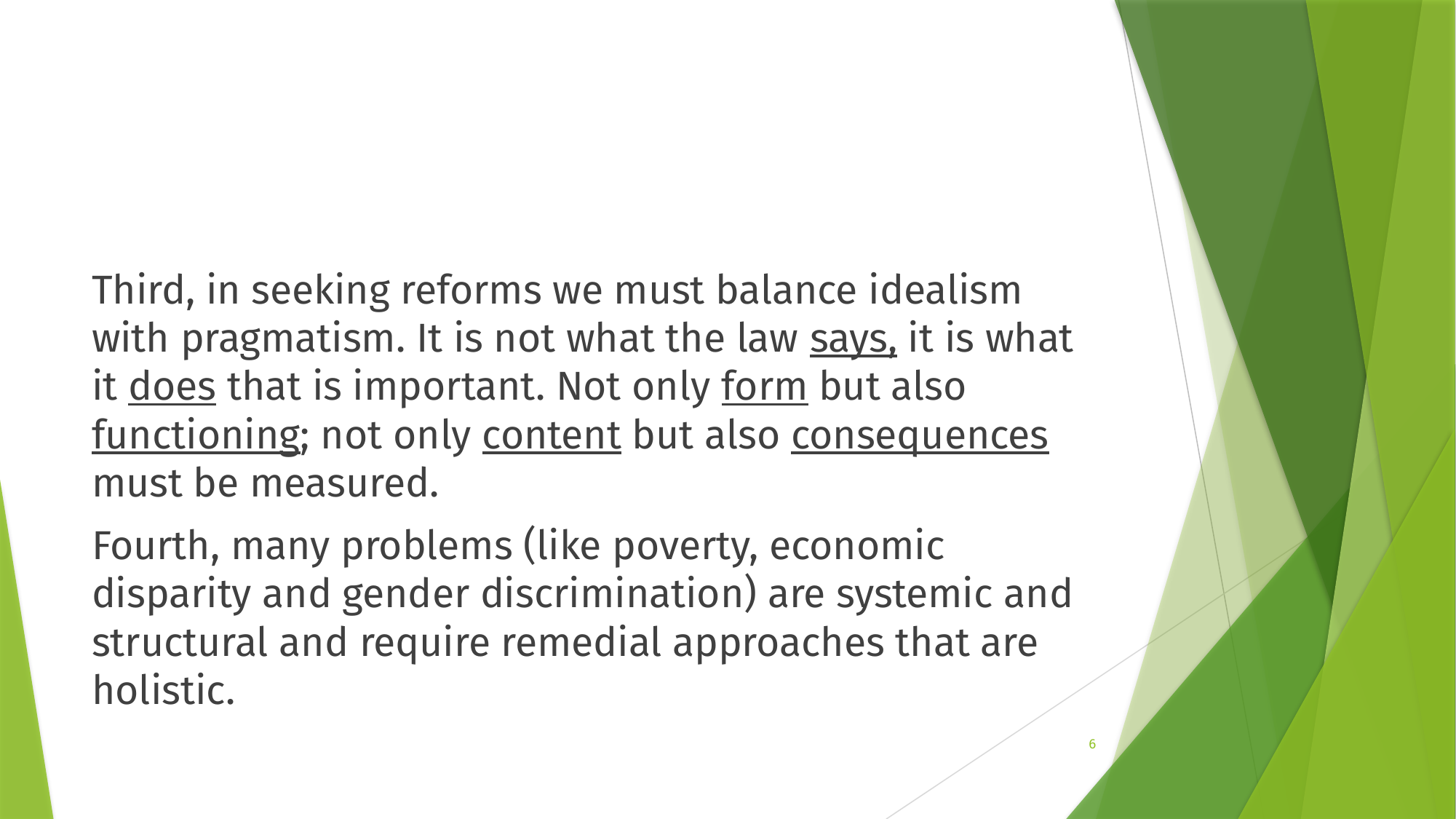

#
Third, in seeking reforms we must balance idealism with pragmatism. It is not what the law says, it is what it does that is important. Not only form but also  functioning; not only content but also consequences must be measured.
Fourth, many problems (like poverty, economic disparity and gender discrimination) are systemic and structural and require remedial approaches that are holistic.

6